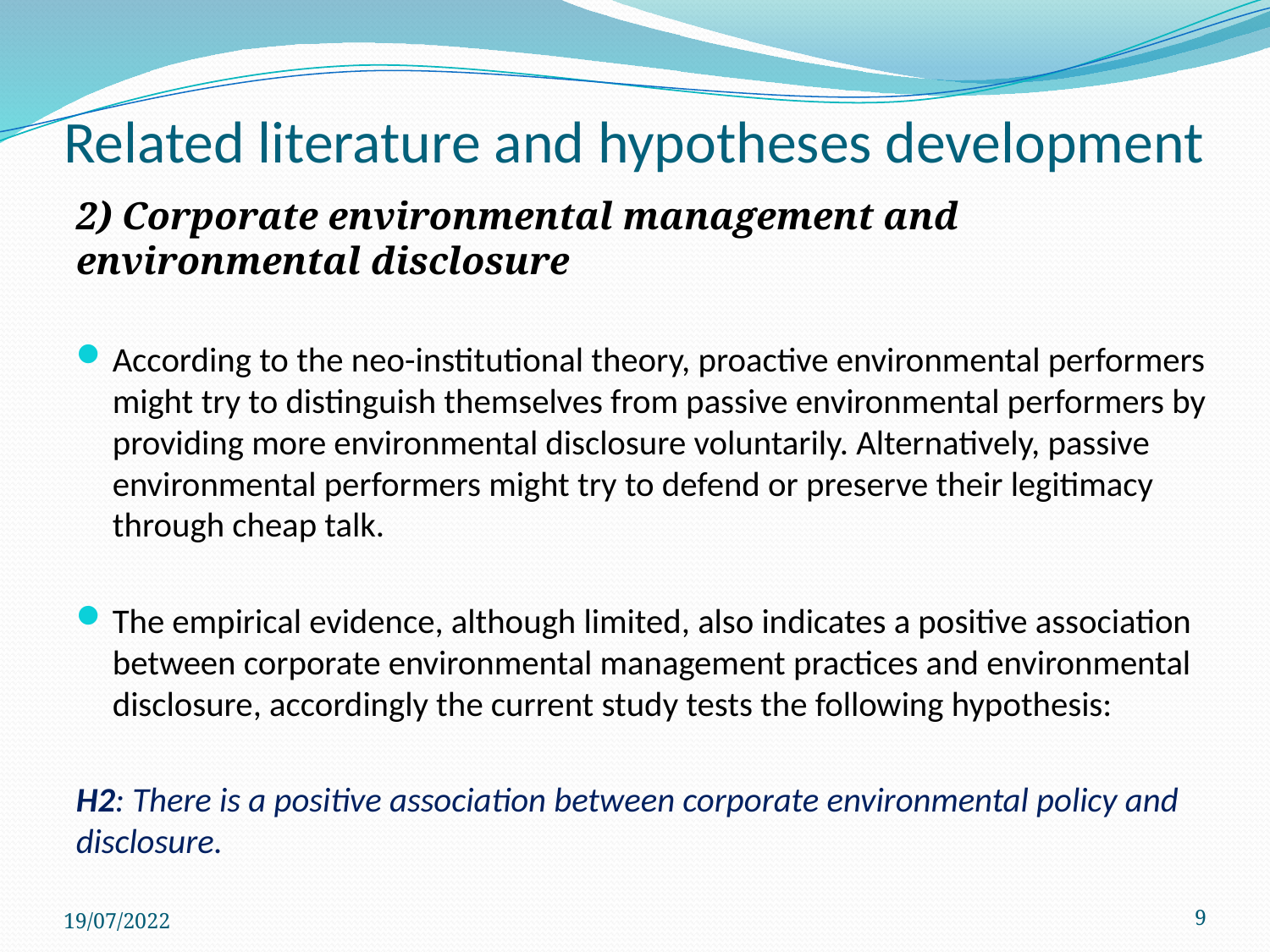

# Related literature and hypotheses development
2) Corporate environmental management and environmental disclosure

According to the neo-institutional theory, proactive environmental performers might try to distinguish themselves from passive environmental performers by providing more environmental disclosure voluntarily. Alternatively, passive environmental performers might try to defend or preserve their legitimacy through cheap talk.

The empirical evidence, although limited, also indicates a positive association between corporate environmental management practices and environmental disclosure, accordingly the current study tests the following hypothesis:

H2: There is a positive association between corporate environmental policy and disclosure.

19/07/2022
9